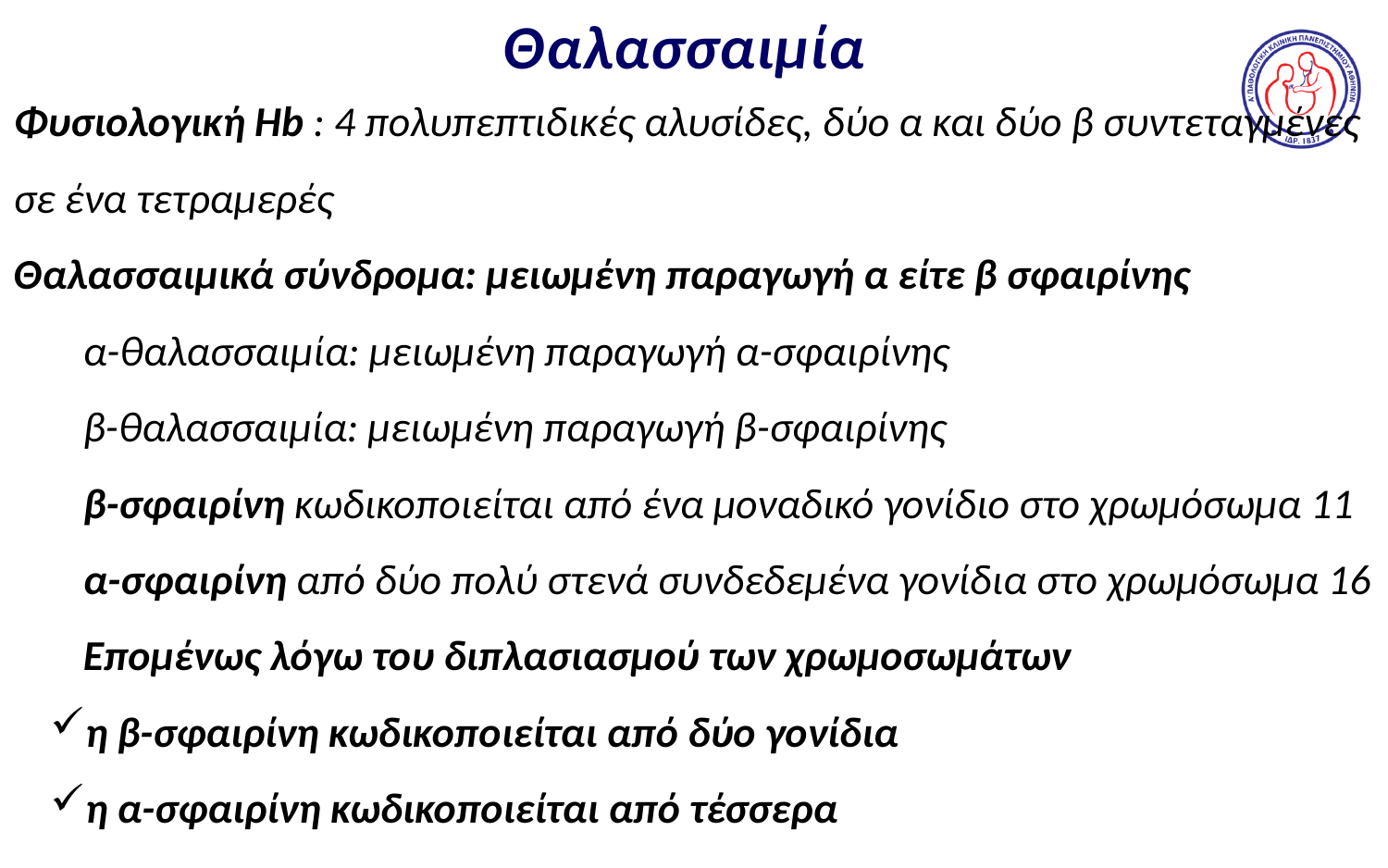

# Θαλασσαιμία
Φυσιολογική Ηb : 4 πολυπεπτιδικές αλυσίδες, δύο α και δύο β συντεταγμένες σε ένα τετραμερές
Θαλασσαιμικά σύνδρομα: μειωμένη παραγωγή α είτε β σφαιρίνης
α-θαλασσαιμία: μειωμένη παραγωγή α-σφαιρίνης
β-θαλασσαιμία: μειωμένη παραγωγή β-σφαιρίνης
β-σφαιρίνη κωδικοποιείται από ένα μοναδικό γονίδιο στο χρωμόσωμα 11
α-σφαιρίνη από δύο πολύ στενά συνδεδεμένα γονίδια στο χρωμόσωμα 16
Επομένως λόγω του διπλασιασμού των χρωμοσωμάτων
η β-σφαιρίνη κωδικοποιείται από δύο γονίδια
η α-σφαιρίνη κωδικοποιείται από τέσσερα